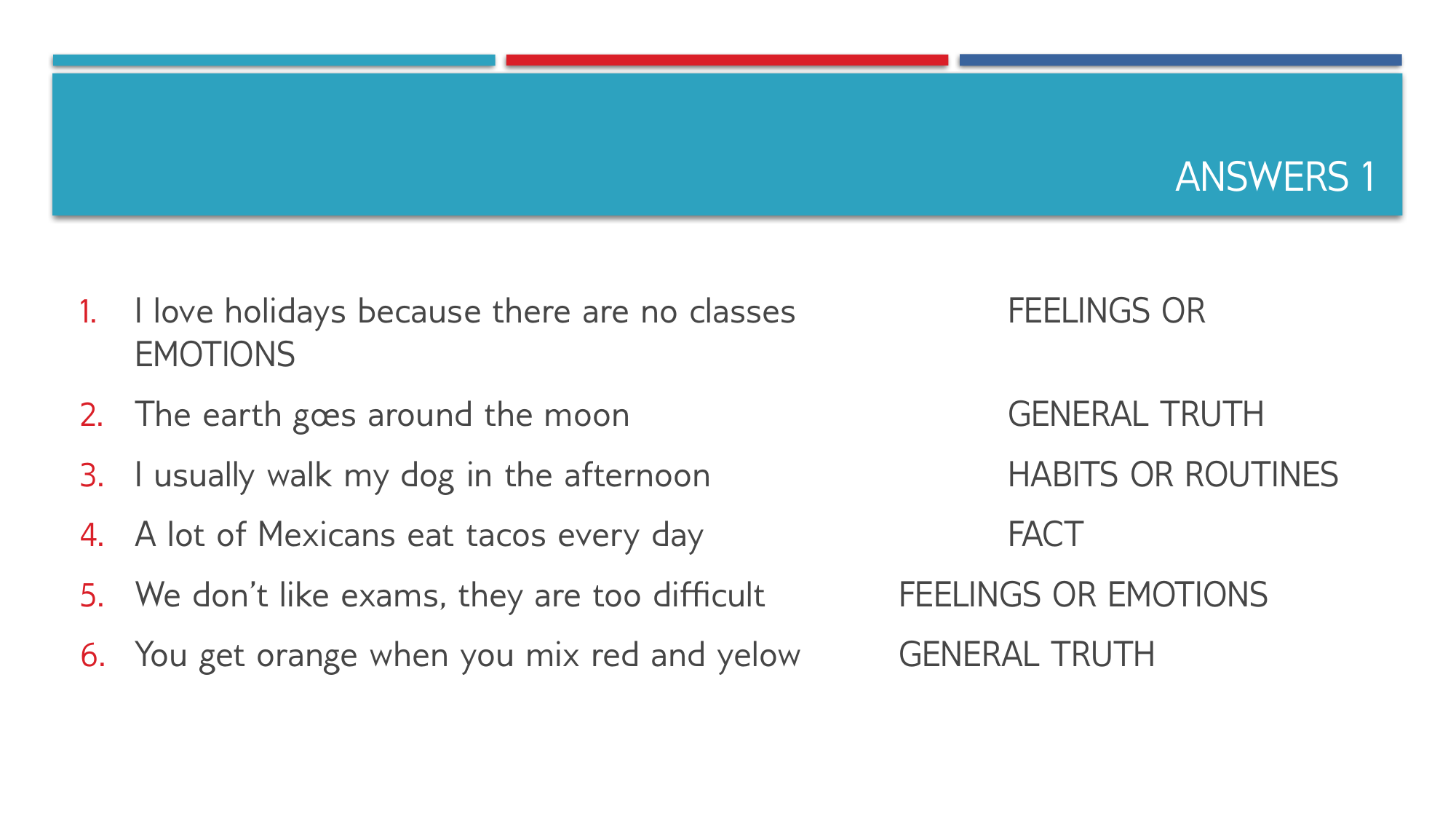

# Answers 1
I love holidays because there are no classes		FEELINGS OR EMOTIONS
The earth goes around the moon				GENERAL TRUTH
I usually walk my dog in the afternoon			HABITS OR ROUTINES
A lot of Mexicans eat tacos every day 	 		FACT
We don’t like exams, they are too difficult		FEELINGS OR EMOTIONS
You get orange when you mix red and yelow 	GENERAL TRUTH